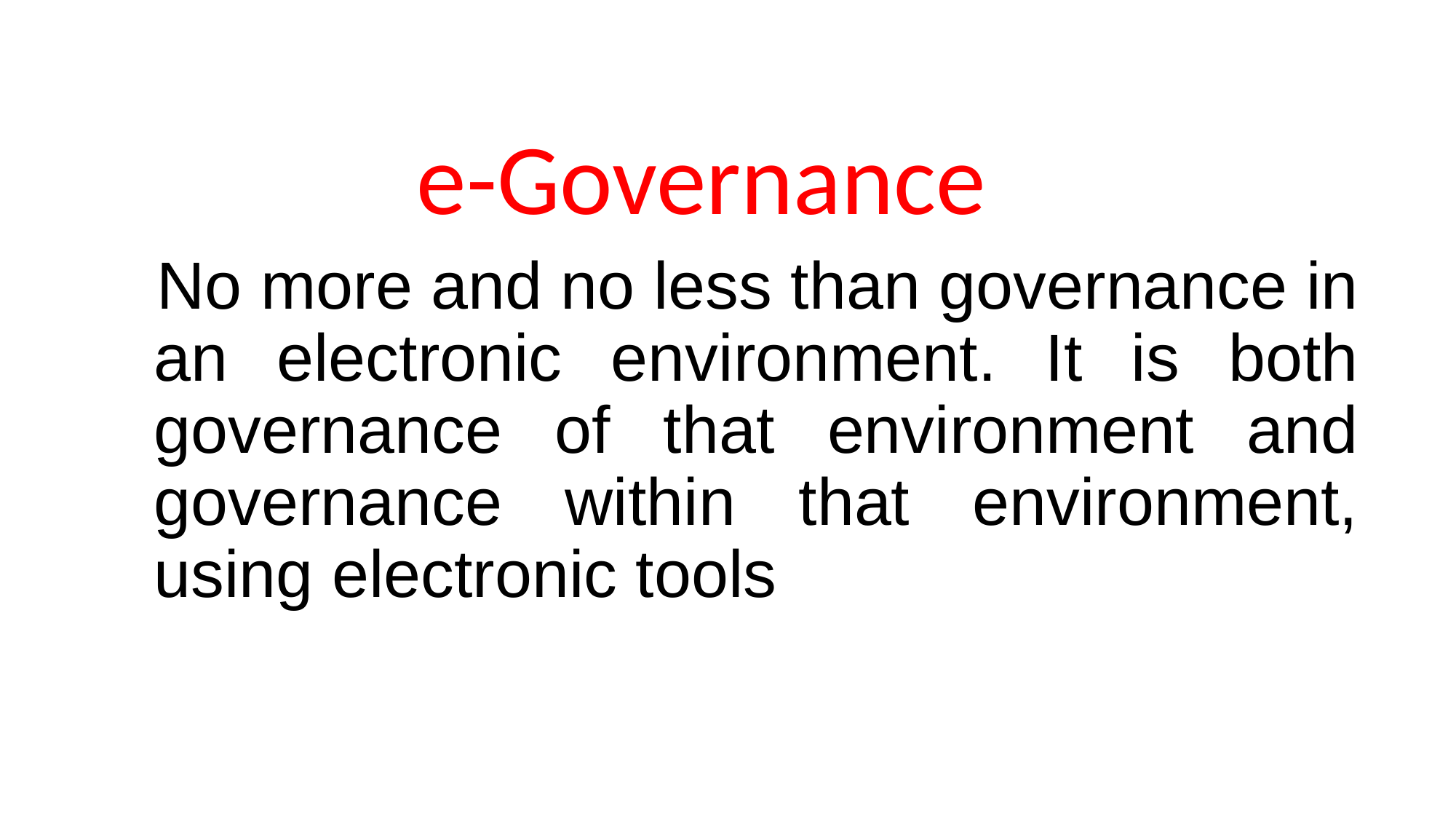

e-Governance
  No more and no less than governance in an electronic environment. It is both governance of that environment and governance within that environment, using electronic tools